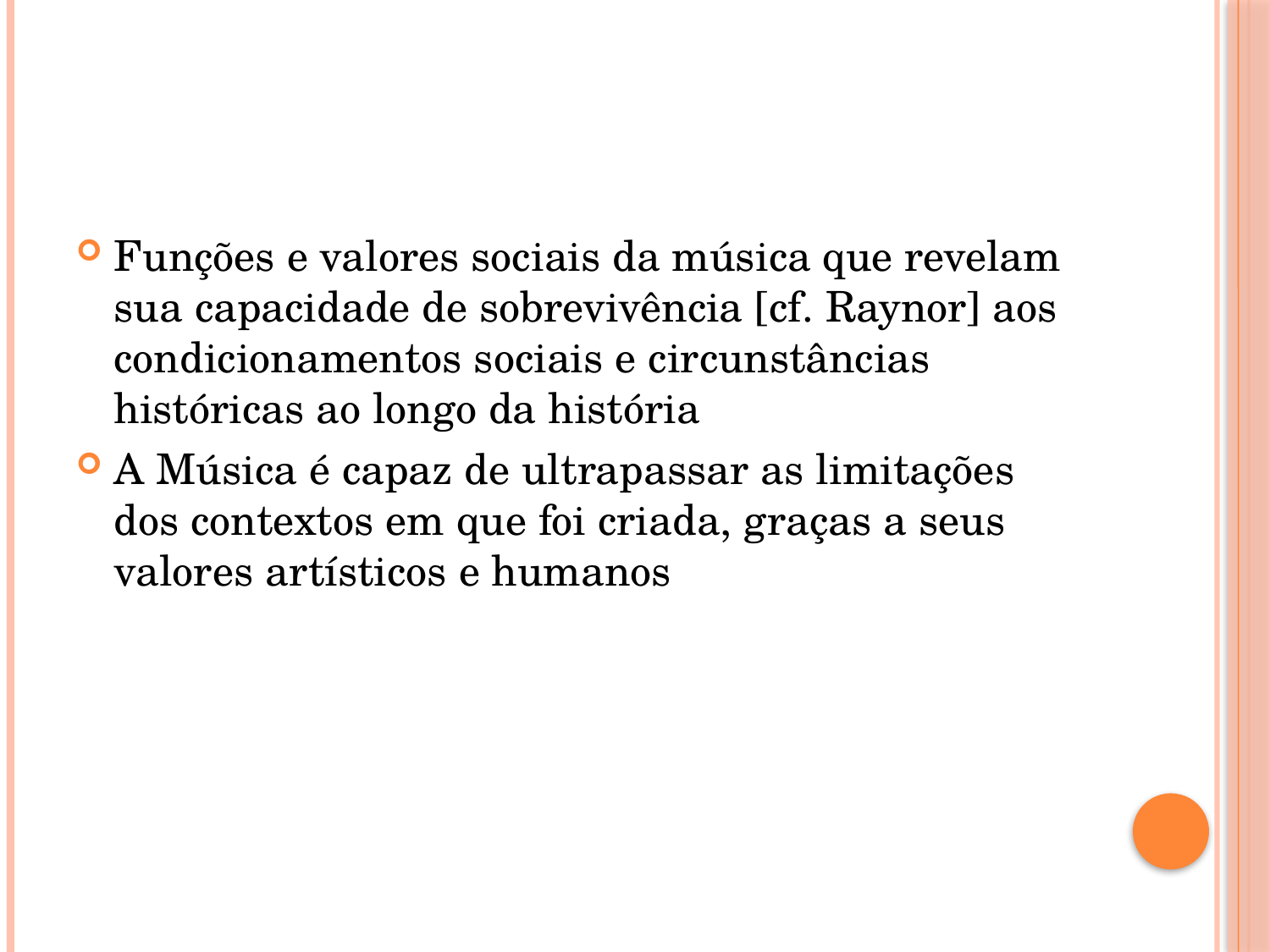

#
Funções e valores sociais da música que revelam sua capacidade de sobrevivência [cf. Raynor] aos condicionamentos sociais e circunstâncias históricas ao longo da história
A Música é capaz de ultrapassar as limitações dos contextos em que foi criada, graças a seus valores artísticos e humanos